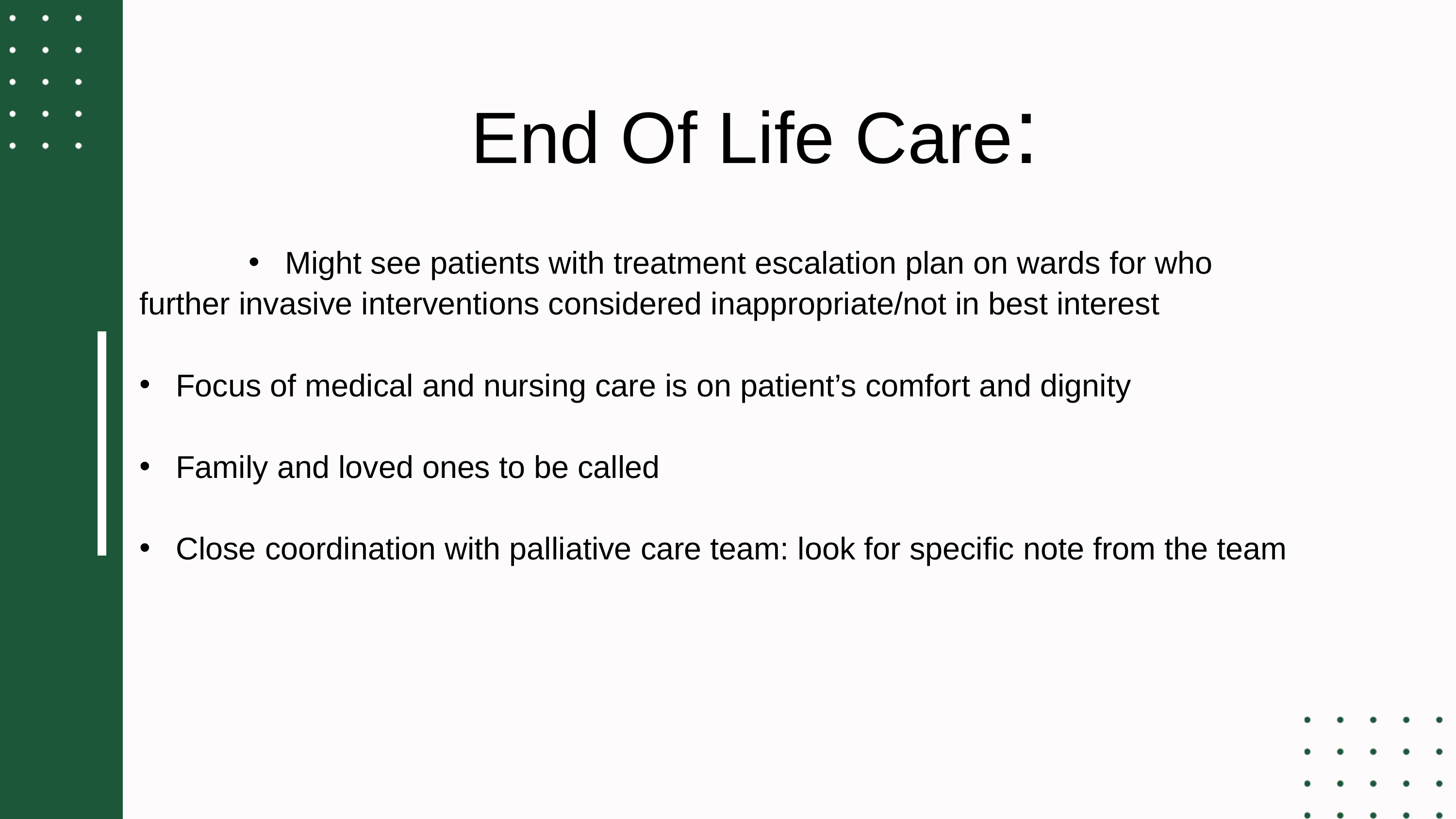

End Of Life Care:
Might see patients with treatment escalation plan on wards for who
further invasive interventions considered inappropriate/not in best interest

Focus of medical and nursing care is on patient’s comfort and dignity

Family and loved ones to be called

Close coordination with palliative care team: look for specific note from the team